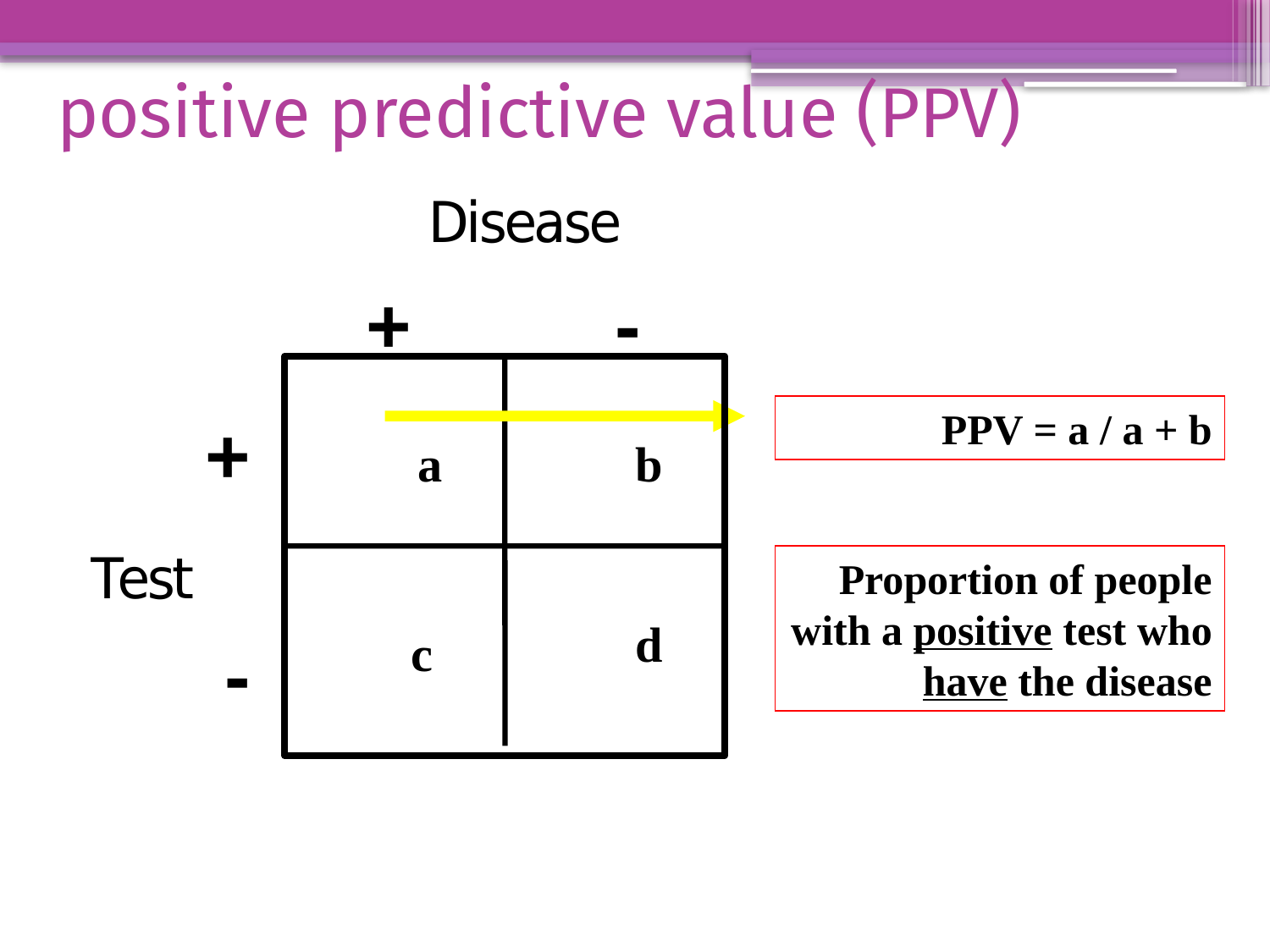

# positive predictive value (PPV)
Disease

+
-

PPV = a / a + b

+
a
b
Test

Proportion of people with a positive test who have the disease
d
c
-